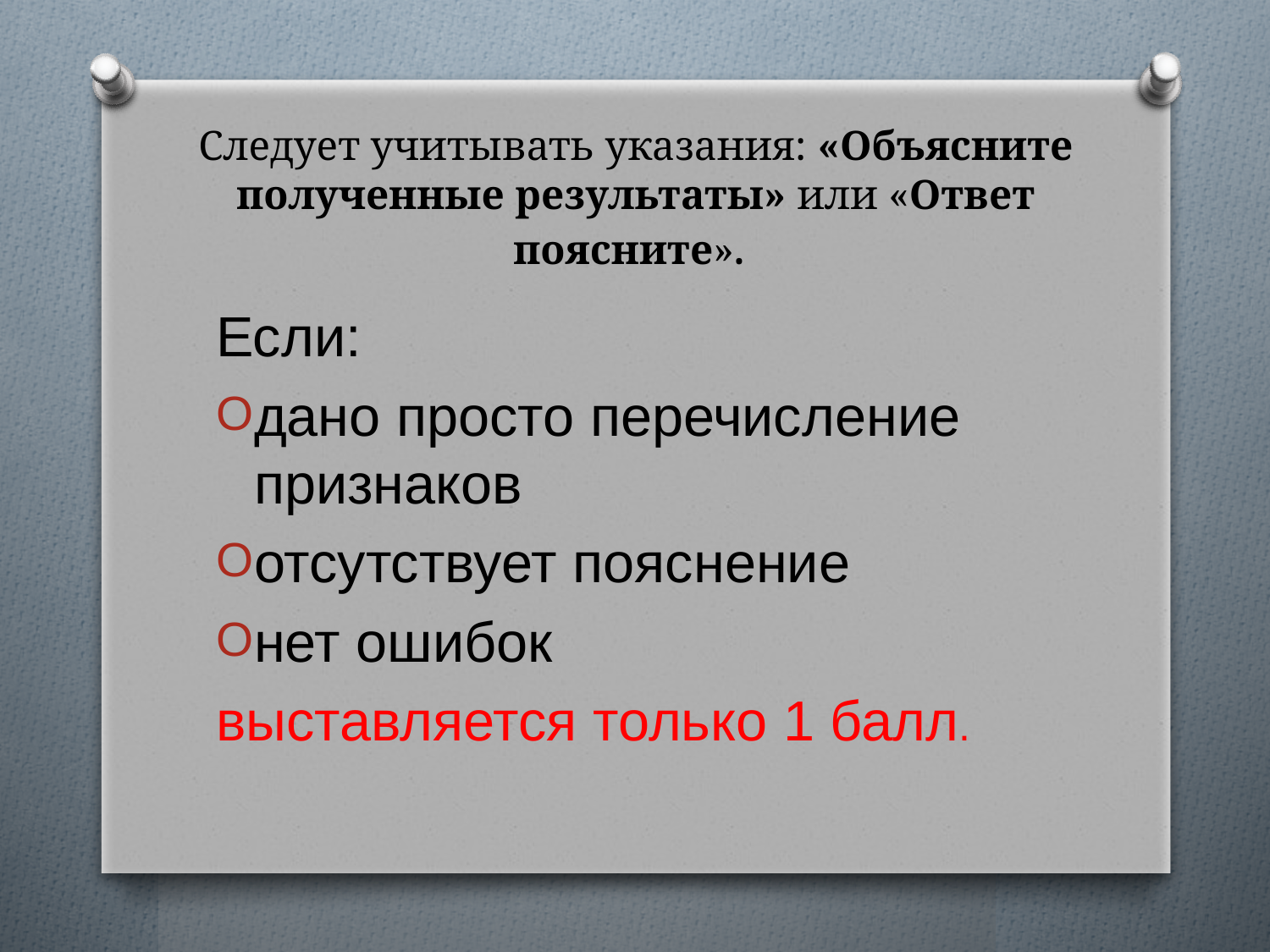

# Следует учитывать указания: «Объясните полученные результаты» или «Ответ поясните».
Если:
дано просто перечисление признаков
отсутствует пояснение
нет ошибок
выставляется только 1 балл.